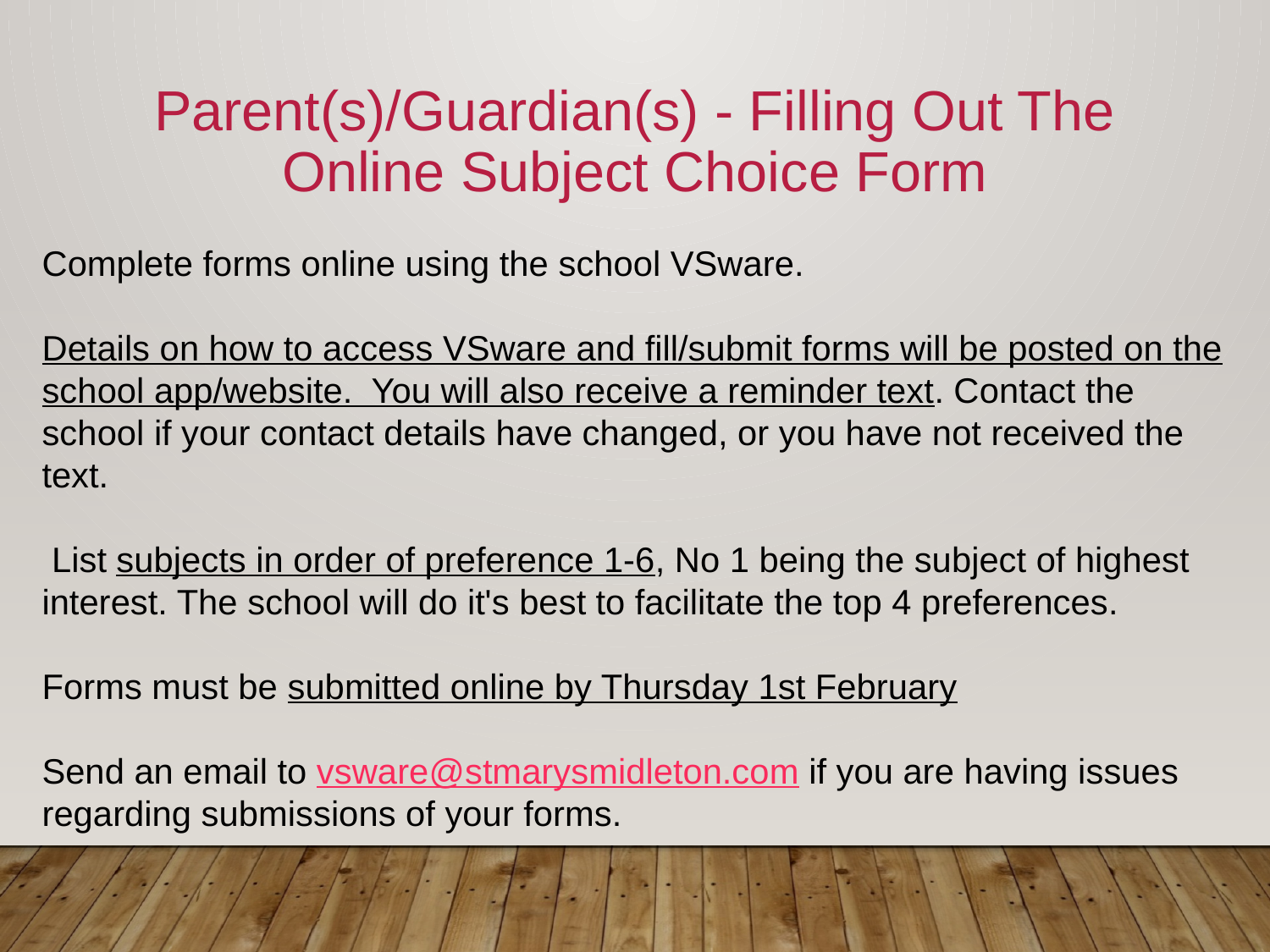

# Parent(s)/Guardian(s) - Filling Out The Online Subject Choice Form
Complete forms online using the school VSware.

Details on how to access VSware and fill/submit forms will be posted on the school app/website.  You will also receive a reminder text. Contact the school if your contact details have changed, or you have not received the text.

 List subjects in order of preference 1-6, No 1 being the subject of highest interest. The school will do it's best to facilitate the top 4 preferences.

Forms must be submitted online by Thursday 1st February

Send an email to vsware@stmarysmidleton.com if you are having issues regarding submissions of your forms.